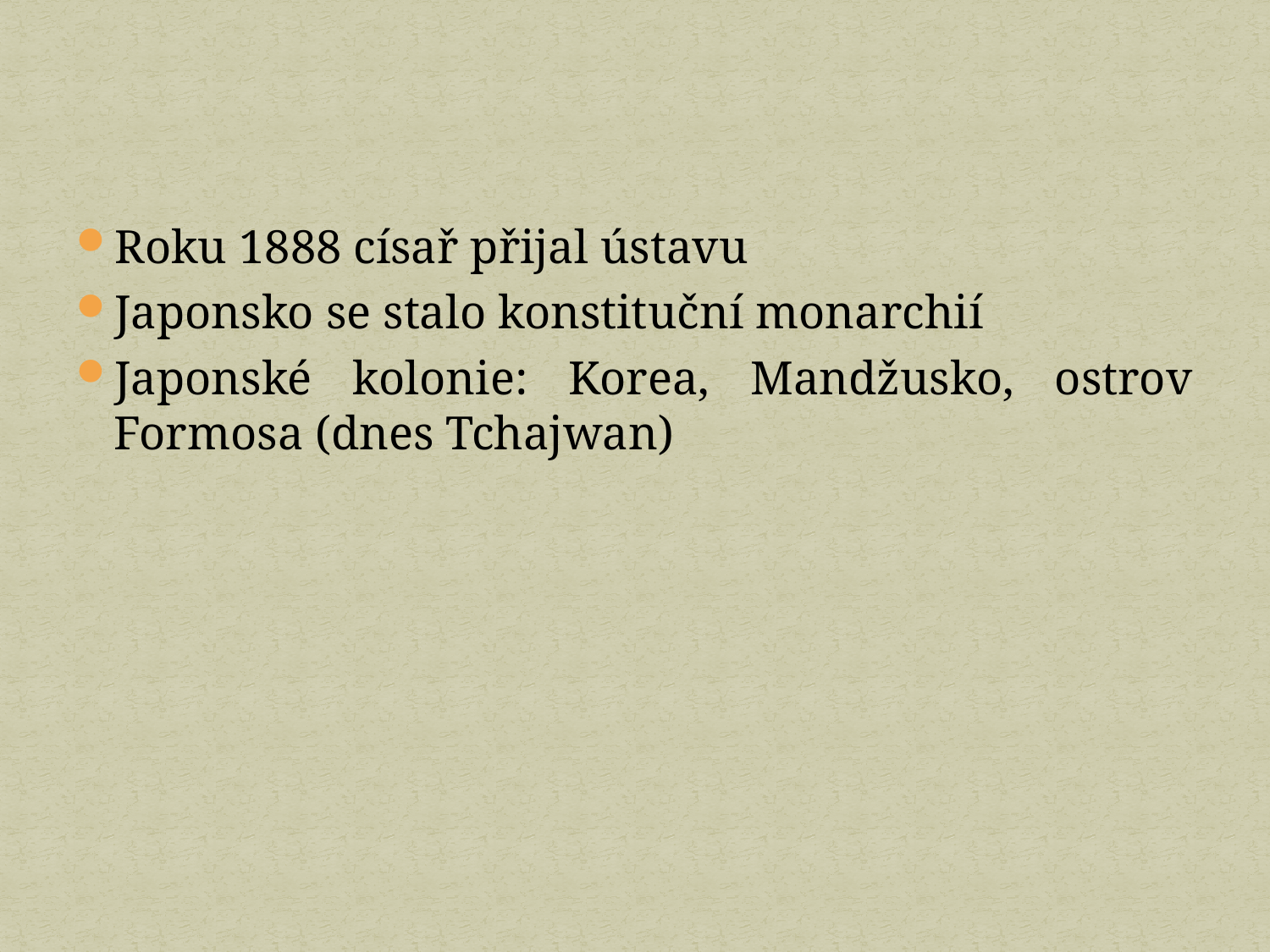

Roku 1888 císař přijal ústavu
Japonsko se stalo konstituční monarchií
Japonské kolonie: Korea, Mandžusko, ostrov Formosa (dnes Tchajwan)